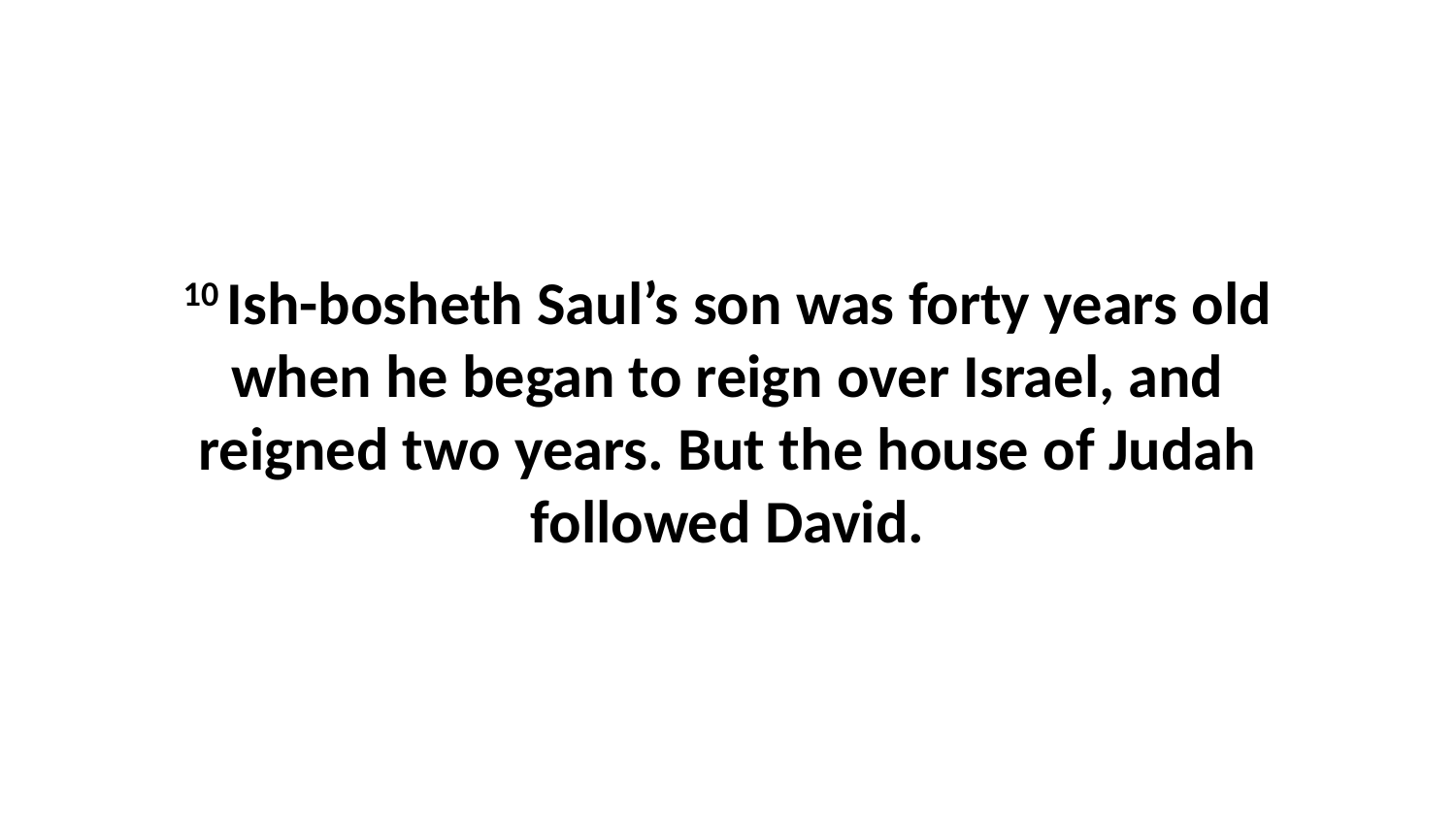

10 Ish-bosheth Saul’s son was forty years old when he began to reign over Israel, and reigned two years. But the house of Judah followed David.